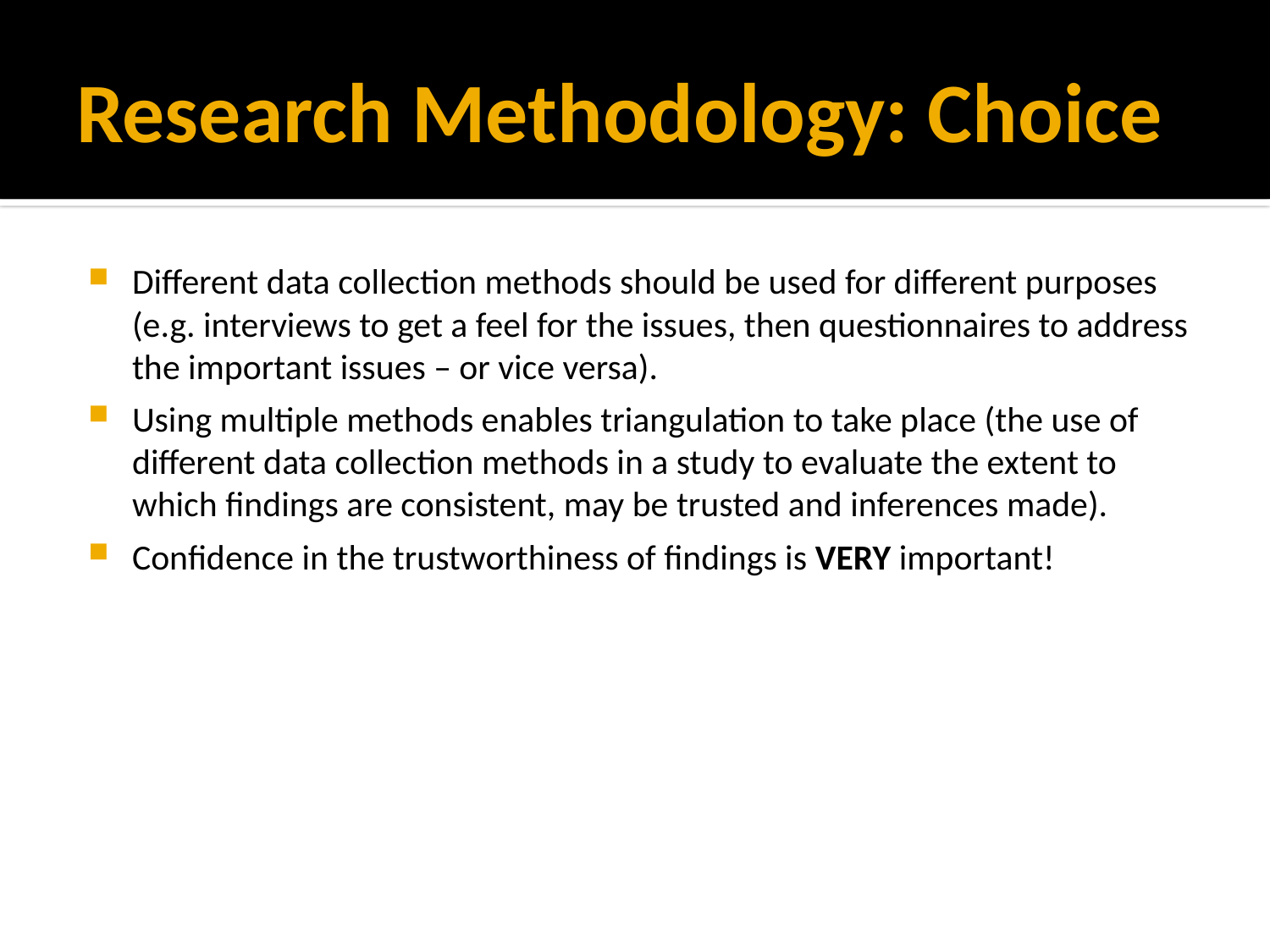

# Research Methodology: Choice
Different data collection methods should be used for different purposes (e.g. interviews to get a feel for the issues, then questionnaires to address the important issues – or vice versa).
Using multiple methods enables triangulation to take place (the use of different data collection methods in a study to evaluate the extent to which findings are consistent, may be trusted and inferences made).
Confidence in the trustworthiness of findings is VERY important!